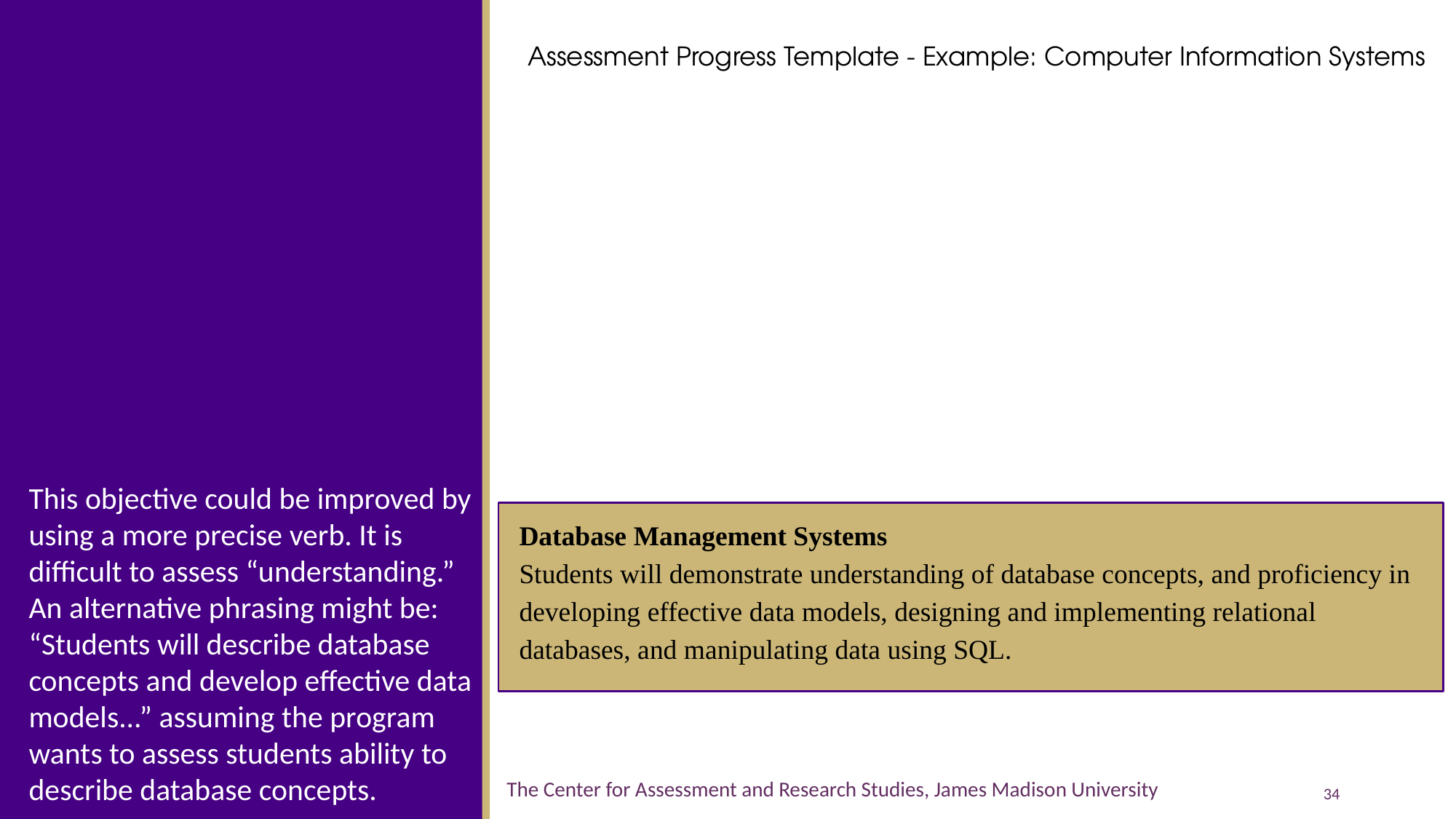

Assessment Progress Template - Example: Computer Information Systems

I&II. Objective, course/learning experience
Students graduating with a BBA in Computer Information Systems will achieve the following objectives:

Programming
Students will demonstrate proficiency in the programming of object-oriented, GUI, event-driven, database-enabled applications in at least two modern programming languages. Programming proficiency will include conceptual design, elegant and efficient coding, complete testing/debugging, and meaningful documentation.

Database Management Systems
Students will demonstrate understanding of database concepts, and proficiency in developing effective data models, designing and implementing relational databases, and manipulating data using SQL.

This objective could be improved by using a more precise verb. It is difficult to assess “understanding.” An alternative phrasing might be: “Students will describe database concepts and develop effective data models...” assuming the program wants to assess students ability to describe database concepts.

The Center for Assessment and Research Studies, James Madison University
34